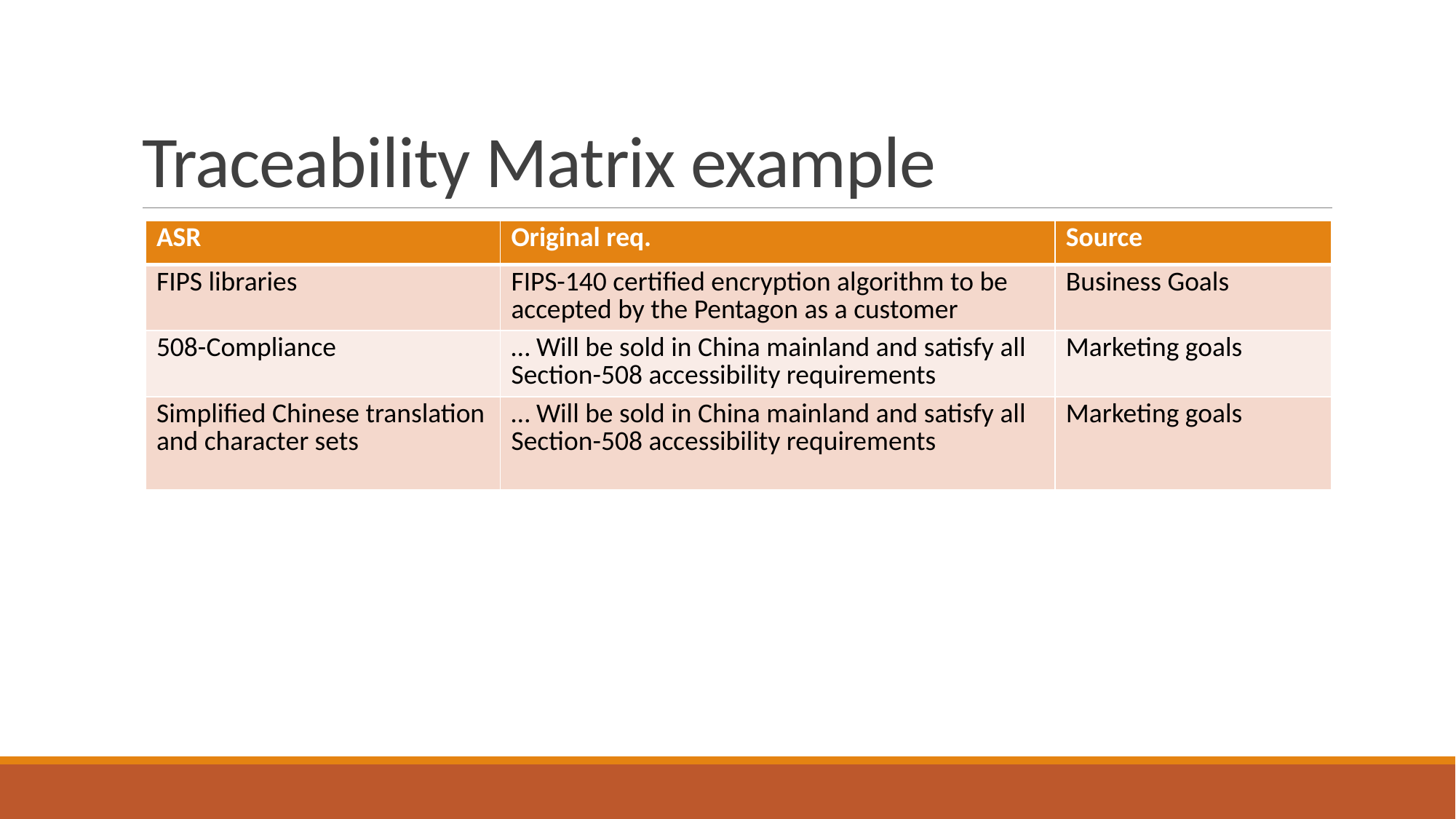

# Traceability Matrix example
| ASR | Original req. | Source |
| --- | --- | --- |
| FIPS libraries | FIPS-140 certified encryption algorithm to be accepted by the Pentagon as a customer | Business Goals |
| 508-Compliance | … Will be sold in China mainland and satisfy all Section-508 accessibility requirements | Marketing goals |
| Simplified Chinese translation and character sets | … Will be sold in China mainland and satisfy all Section-508 accessibility requirements | Marketing goals |